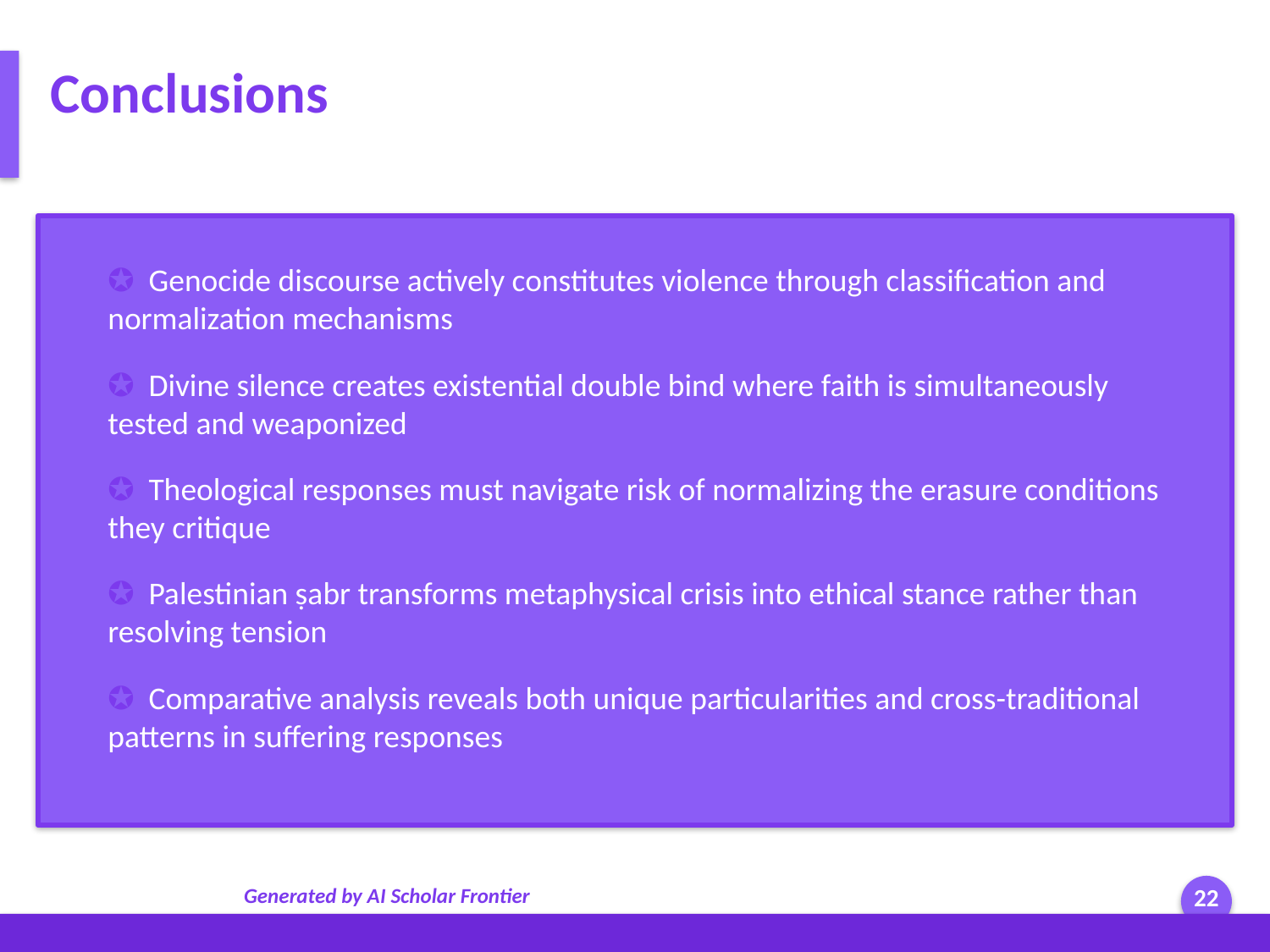

Conclusions

✪  Genocide discourse actively constitutes violence through classification and normalization mechanisms
✪  Divine silence creates existential double bind where faith is simultaneously tested and weaponized
✪  Theological responses must navigate risk of normalizing the erasure conditions they critique
✪  Palestinian ṣabr transforms metaphysical crisis into ethical stance rather than resolving tension
✪  Comparative analysis reveals both unique particularities and cross-traditional patterns in suffering responses
Generated by AI Scholar Frontier

22